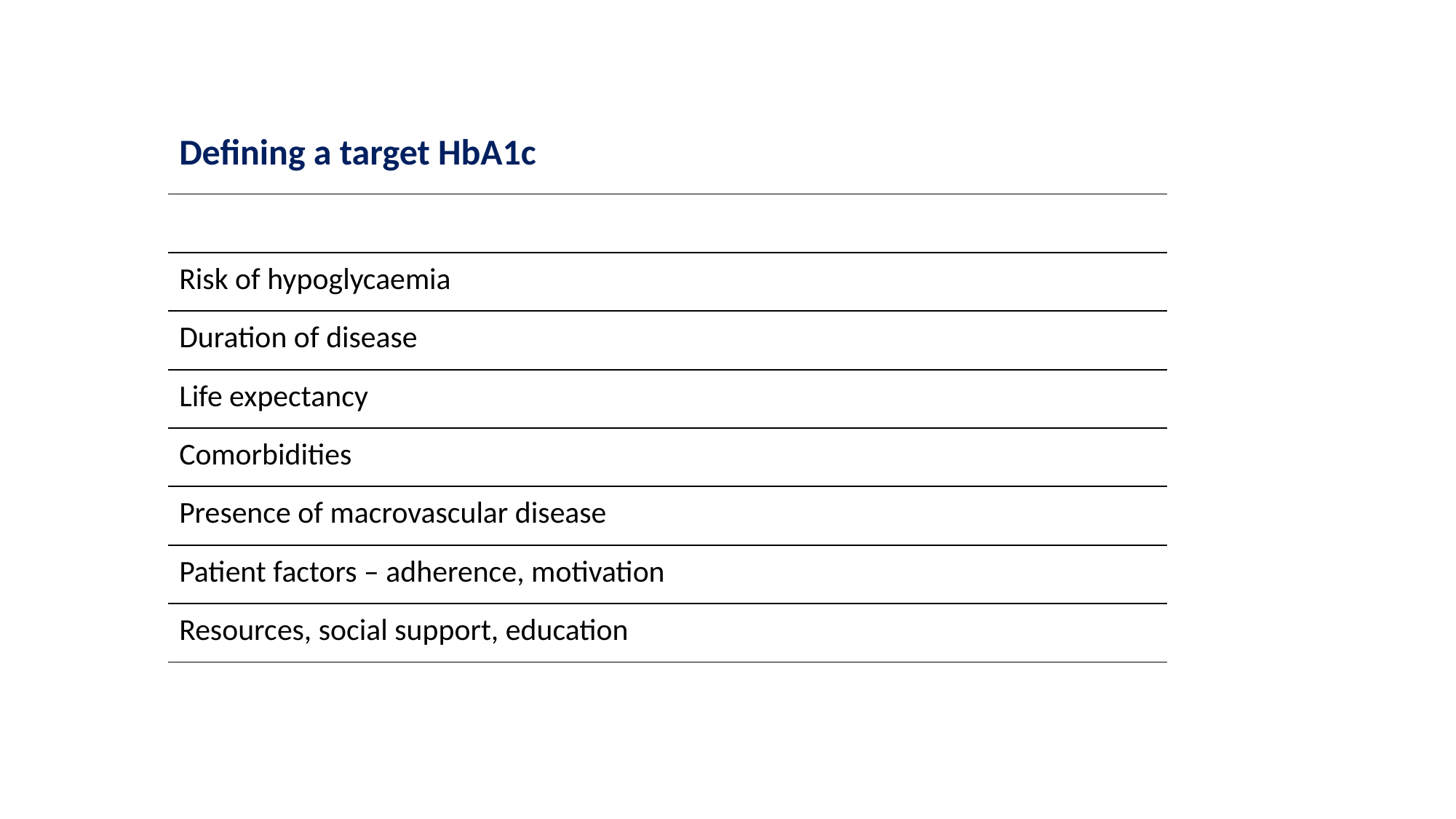

| Defining a target HbA1c |
| --- |
|  |
| Risk of hypoglycaemia |
| Duration of disease |
| Life expectancy |
| Comorbidities |
| Presence of macrovascular disease |
| Patient factors – adherence, motivation |
| Resources, social support, education |